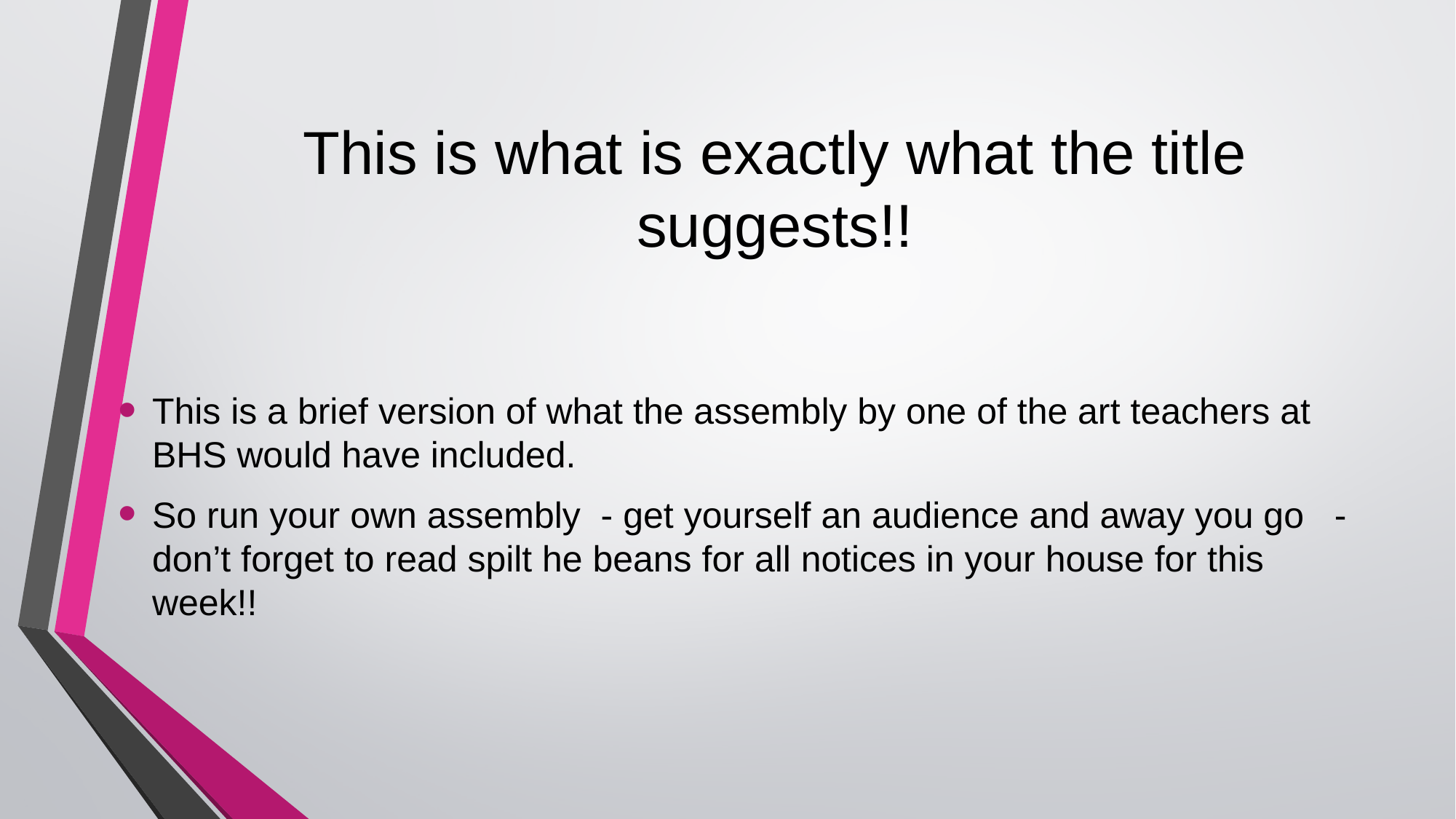

# This is what is exactly what the title suggests!!
This is a brief version of what the assembly by one of the art teachers at BHS would have included.
So run your own assembly  - get yourself an audience and away you go   - don’t forget to read spilt he beans for all notices in your house for this week!!